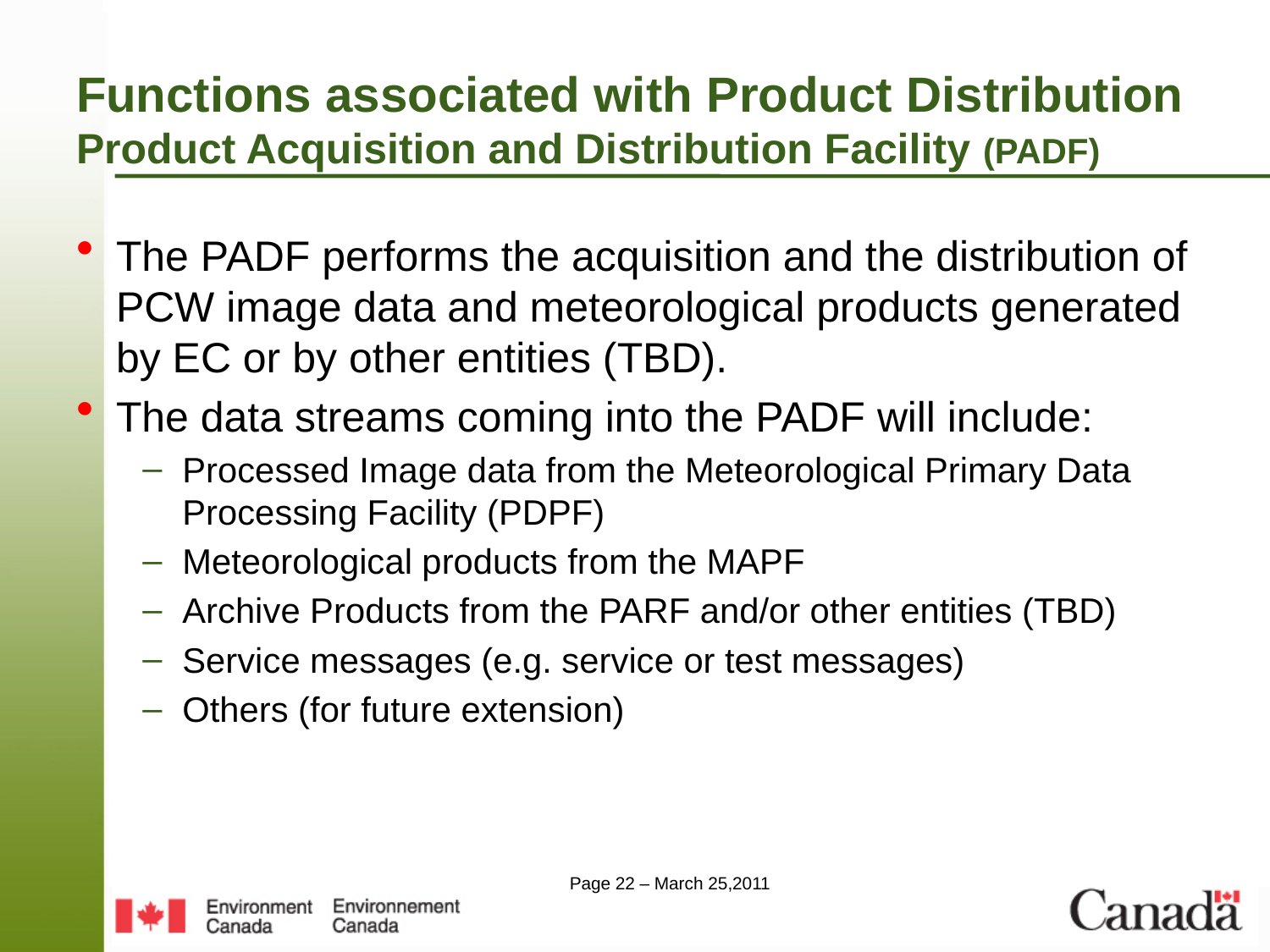

# Functions associated with Product Distribution Product Acquisition and Distribution Facility (PADF)
The PADF performs the acquisition and the distribution of PCW image data and meteorological products generated by EC or by other entities (TBD).
The data streams coming into the PADF will include:
Processed Image data from the Meteorological Primary Data Processing Facility (PDPF)
Meteorological products from the MAPF
Archive Products from the PARF and/or other entities (TBD)
Service messages (e.g. service or test messages)
Others (for future extension)